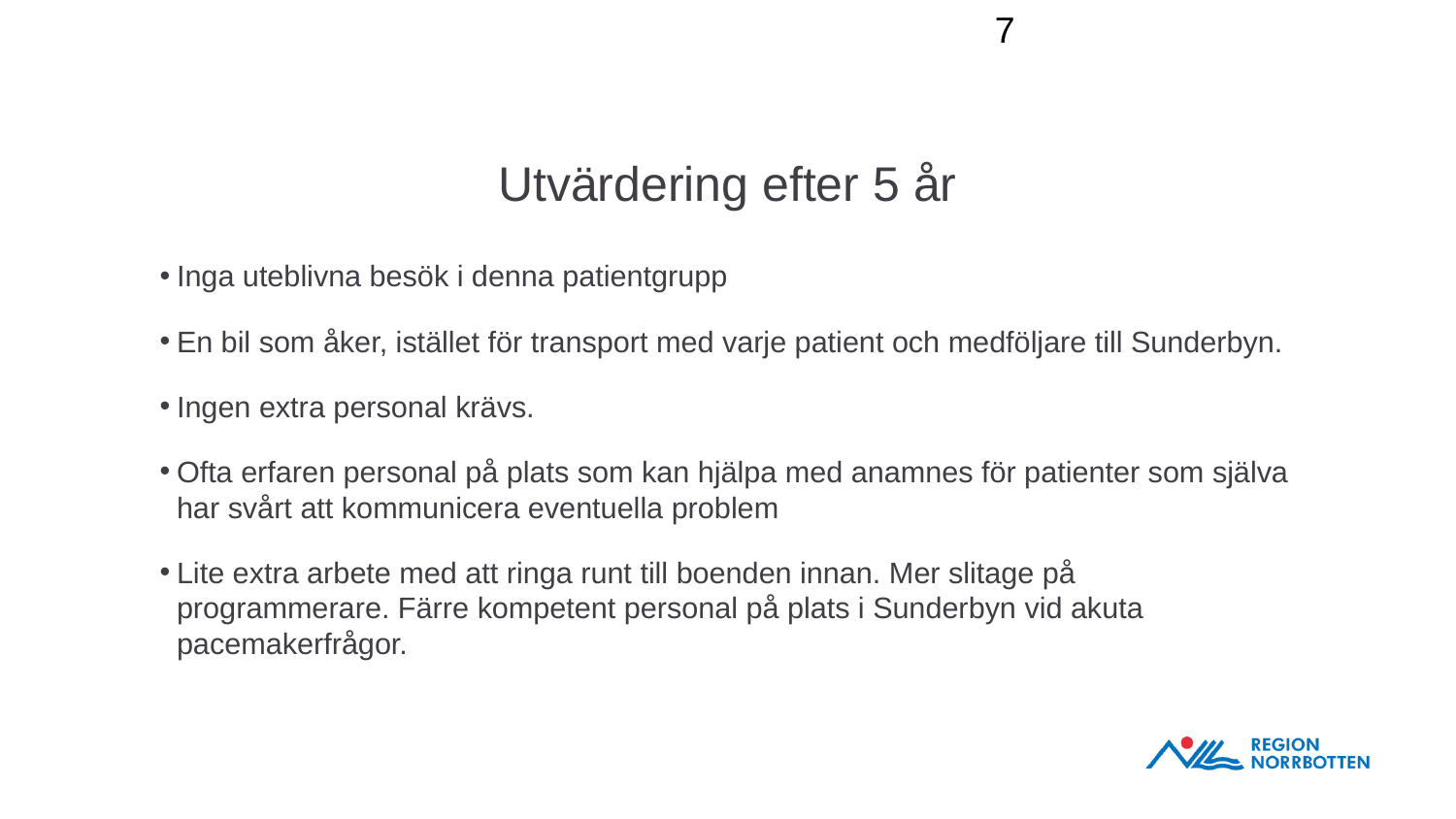

7
# Utvärdering efter 5 år
Inga uteblivna besök i denna patientgrupp
En bil som åker, istället för transport med varje patient och medföljare till Sunderbyn.
Ingen extra personal krävs.
Ofta erfaren personal på plats som kan hjälpa med anamnes för patienter som själva har svårt att kommunicera eventuella problem
Lite extra arbete med att ringa runt till boenden innan. Mer slitage på programmerare. Färre kompetent personal på plats i Sunderbyn vid akuta pacemakerfrågor.